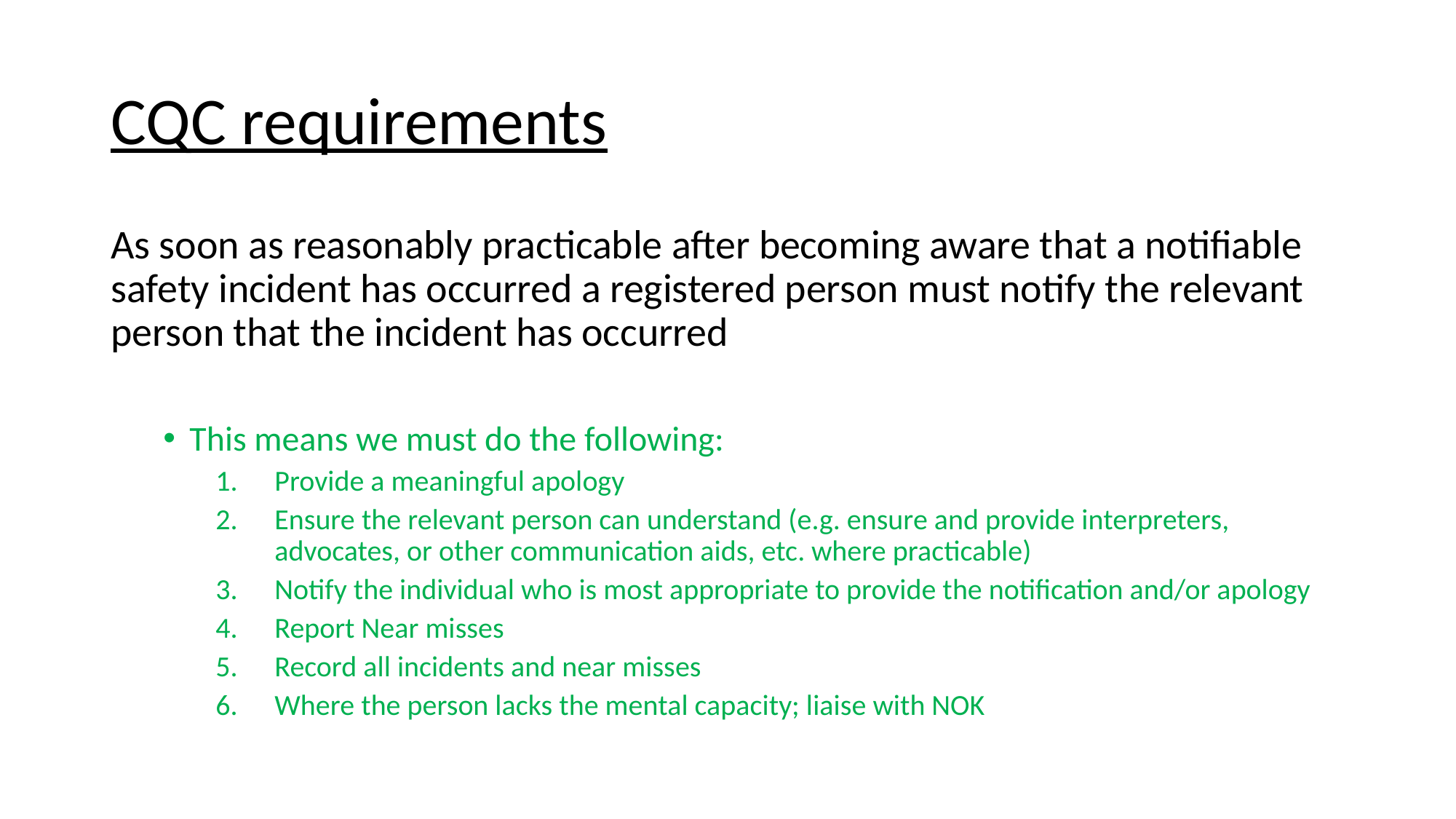

# CQC requirements
As soon as reasonably practicable after becoming aware that a notifiable safety incident has occurred a registered person must notify the relevant person that the incident has occurred

This means we must do the following:
Provide a meaningful apology
Ensure the relevant person can understand (e.g. ensure and provide interpreters, advocates, or other communication aids, etc. where practicable)
Notify the individual who is most appropriate to provide the notification and/or apology
Report Near misses
Record all incidents and near misses
Where the person lacks the mental capacity; liaise with NOK